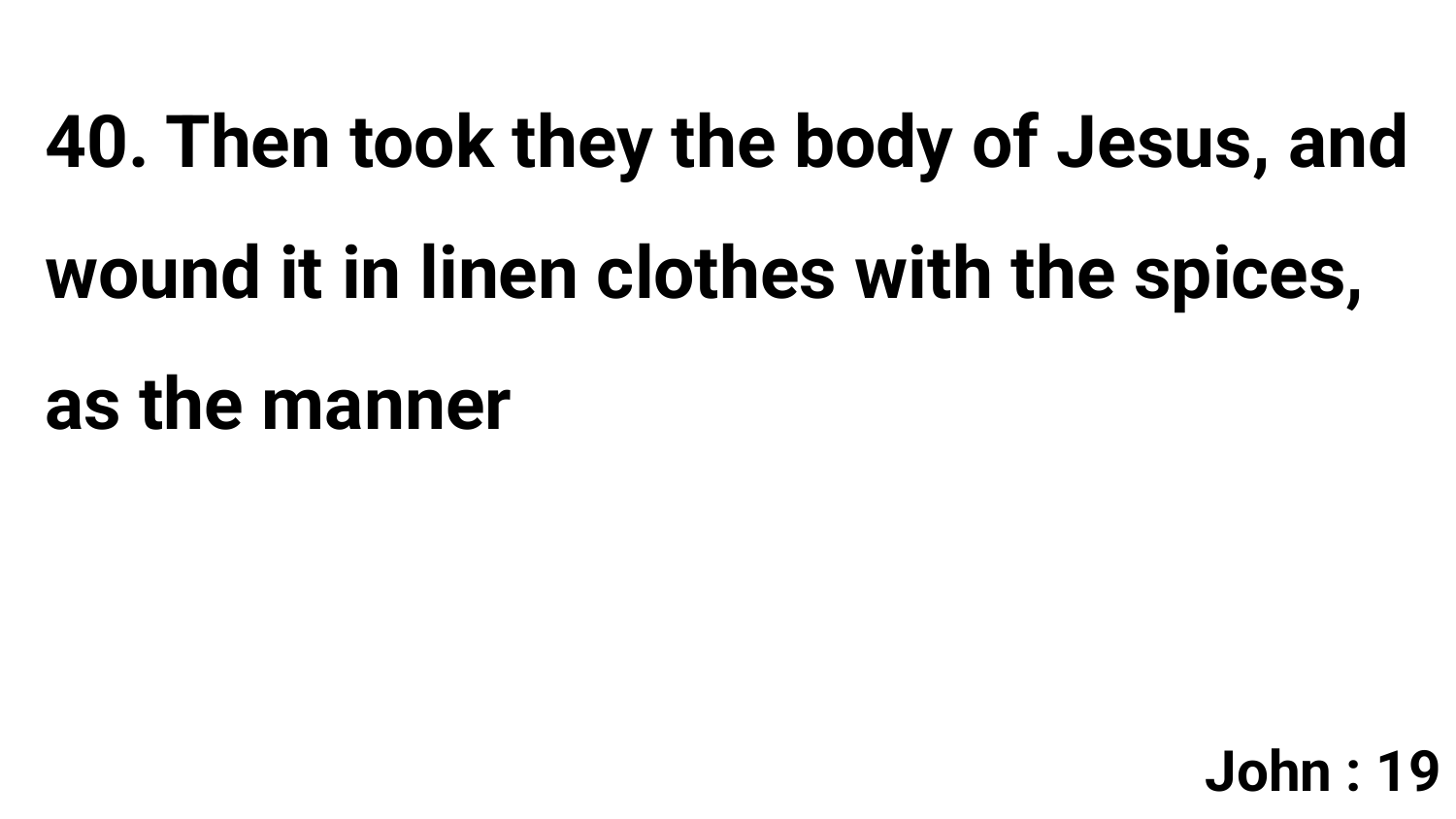

40. Then took they the body of Jesus, and wound it in linen clothes with the spices, as the manner
John : 19